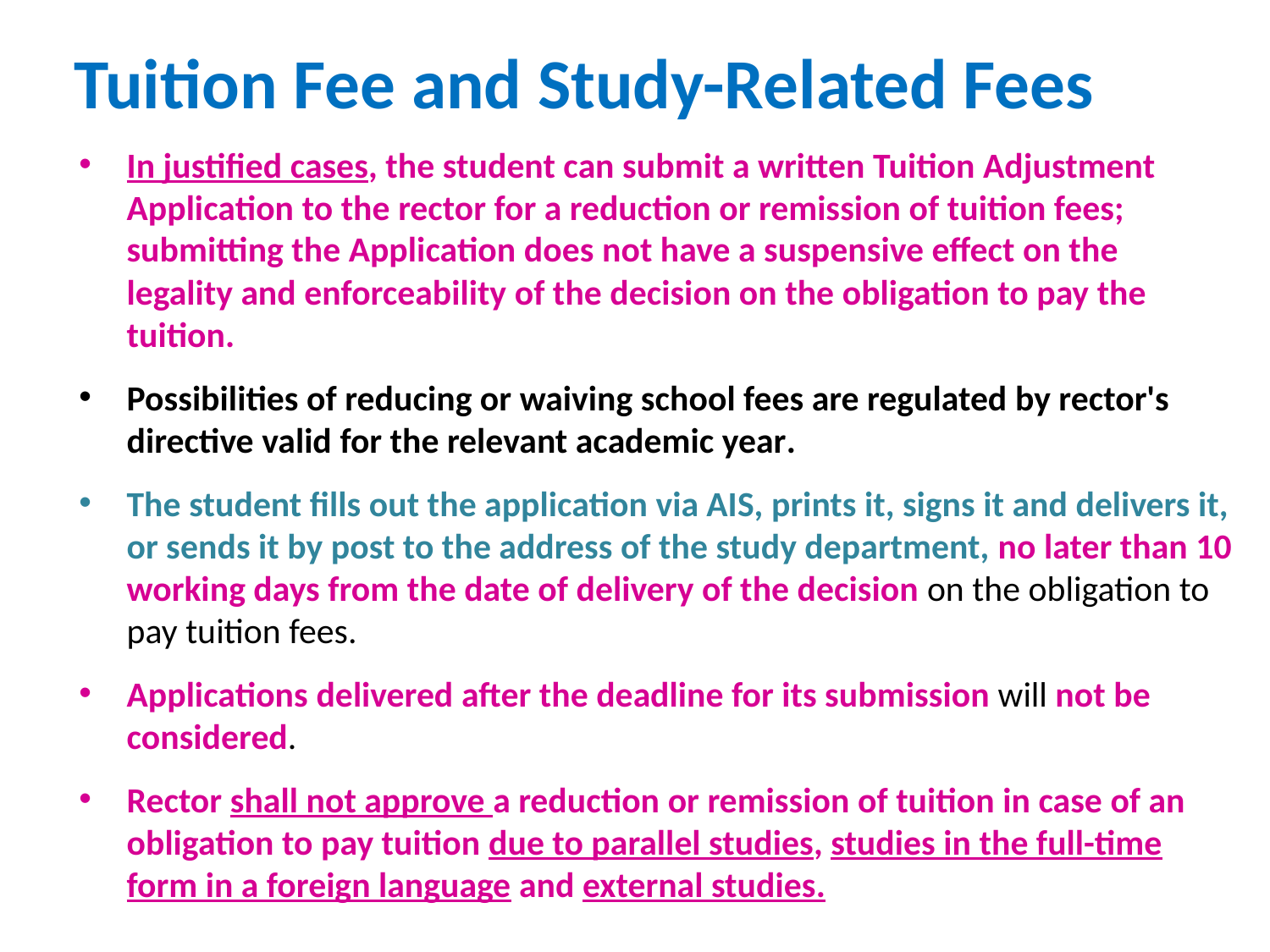

# Tuition Fee and Study-Related Fees
In justified cases, the student can submit a written Tuition Adjustment Application to the rector for a reduction or remission of tuition fees; submitting the Application does not have a suspensive effect on the legality and enforceability of the decision on the obligation to pay the tuition.
Possibilities of reducing or waiving school fees are regulated by rector's directive valid for the relevant academic year.
The student fills out the application via AIS, prints it, signs it and delivers it, or sends it by post to the address of the study department, no later than 10 working days from the date of delivery of the decision on the obligation to pay tuition fees.
Applications delivered after the deadline for its submission will not be considered.
Rector shall not approve a reduction or remission of tuition in case of an obligation to pay tuition due to parallel studies, studies in the full-time form in a foreign language and external studies.